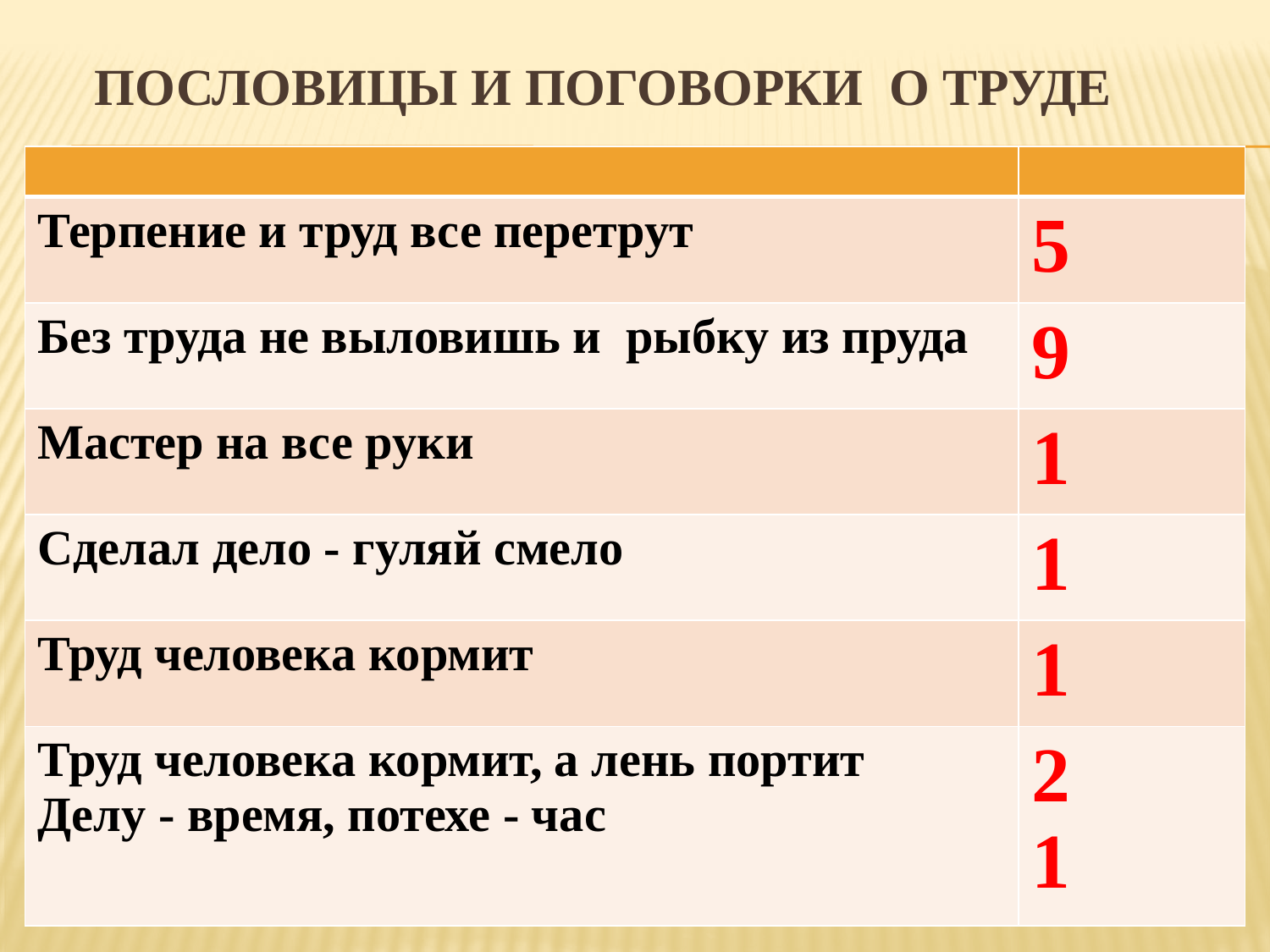

# Пословицы и поговорки  о труде
|  |  |
| --- | --- |
| Терпение и труд все перетрут | 5 |
| Без труда не выловишь и рыбку из пруда | 9 |
| Мастер на все руки | 1 |
| Сделал дело - гуляй смело | 1 |
| Труд человека кормит | 1 |
| Труд человека кормит, а лень портит Делу - время, потехе - час | 2 1 |